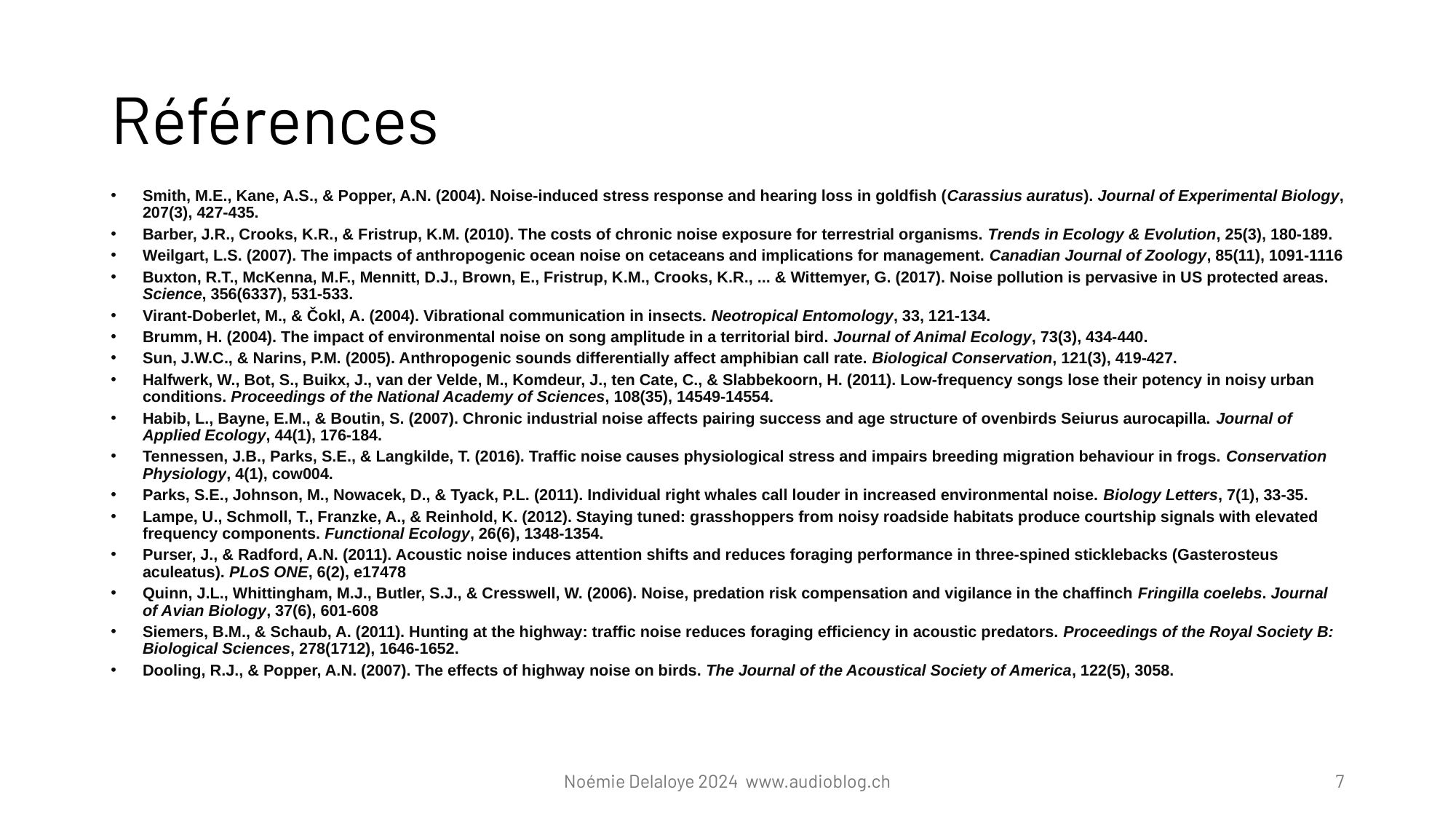

# Références
Smith, M.E., Kane, A.S., & Popper, A.N. (2004). Noise-induced stress response and hearing loss in goldfish (Carassius auratus). Journal of Experimental Biology, 207(3), 427-435.
Barber, J.R., Crooks, K.R., & Fristrup, K.M. (2010). The costs of chronic noise exposure for terrestrial organisms. Trends in Ecology & Evolution, 25(3), 180-189.
Weilgart, L.S. (2007). The impacts of anthropogenic ocean noise on cetaceans and implications for management. Canadian Journal of Zoology, 85(11), 1091-1116
Buxton, R.T., McKenna, M.F., Mennitt, D.J., Brown, E., Fristrup, K.M., Crooks, K.R., ... & Wittemyer, G. (2017). Noise pollution is pervasive in US protected areas. Science, 356(6337), 531-533.
Virant-Doberlet, M., & Čokl, A. (2004). Vibrational communication in insects. Neotropical Entomology, 33, 121-134.
Brumm, H. (2004). The impact of environmental noise on song amplitude in a territorial bird. Journal of Animal Ecology, 73(3), 434-440.
Sun, J.W.C., & Narins, P.M. (2005). Anthropogenic sounds differentially affect amphibian call rate. Biological Conservation, 121(3), 419-427.
Halfwerk, W., Bot, S., Buikx, J., van der Velde, M., Komdeur, J., ten Cate, C., & Slabbekoorn, H. (2011). Low-frequency songs lose their potency in noisy urban conditions. Proceedings of the National Academy of Sciences, 108(35), 14549-14554.
Habib, L., Bayne, E.M., & Boutin, S. (2007). Chronic industrial noise affects pairing success and age structure of ovenbirds Seiurus aurocapilla. Journal of Applied Ecology, 44(1), 176-184.
Tennessen, J.B., Parks, S.E., & Langkilde, T. (2016). Traffic noise causes physiological stress and impairs breeding migration behaviour in frogs. Conservation Physiology, 4(1), cow004.
Parks, S.E., Johnson, M., Nowacek, D., & Tyack, P.L. (2011). Individual right whales call louder in increased environmental noise. Biology Letters, 7(1), 33-35.
Lampe, U., Schmoll, T., Franzke, A., & Reinhold, K. (2012). Staying tuned: grasshoppers from noisy roadside habitats produce courtship signals with elevated frequency components. Functional Ecology, 26(6), 1348-1354.
Purser, J., & Radford, A.N. (2011). Acoustic noise induces attention shifts and reduces foraging performance in three-spined sticklebacks (Gasterosteus aculeatus). PLoS ONE, 6(2), e17478
Quinn, J.L., Whittingham, M.J., Butler, S.J., & Cresswell, W. (2006). Noise, predation risk compensation and vigilance in the chaffinch Fringilla coelebs. Journal of Avian Biology, 37(6), 601-608
Siemers, B.M., & Schaub, A. (2011). Hunting at the highway: traffic noise reduces foraging efficiency in acoustic predators. Proceedings of the Royal Society B: Biological Sciences, 278(1712), 1646-1652.
Dooling, R.J., & Popper, A.N. (2007). The effects of highway noise on birds. The Journal of the Acoustical Society of America, 122(5), 3058.

Noémie Delaloye 2024  www.audioblog.ch
7